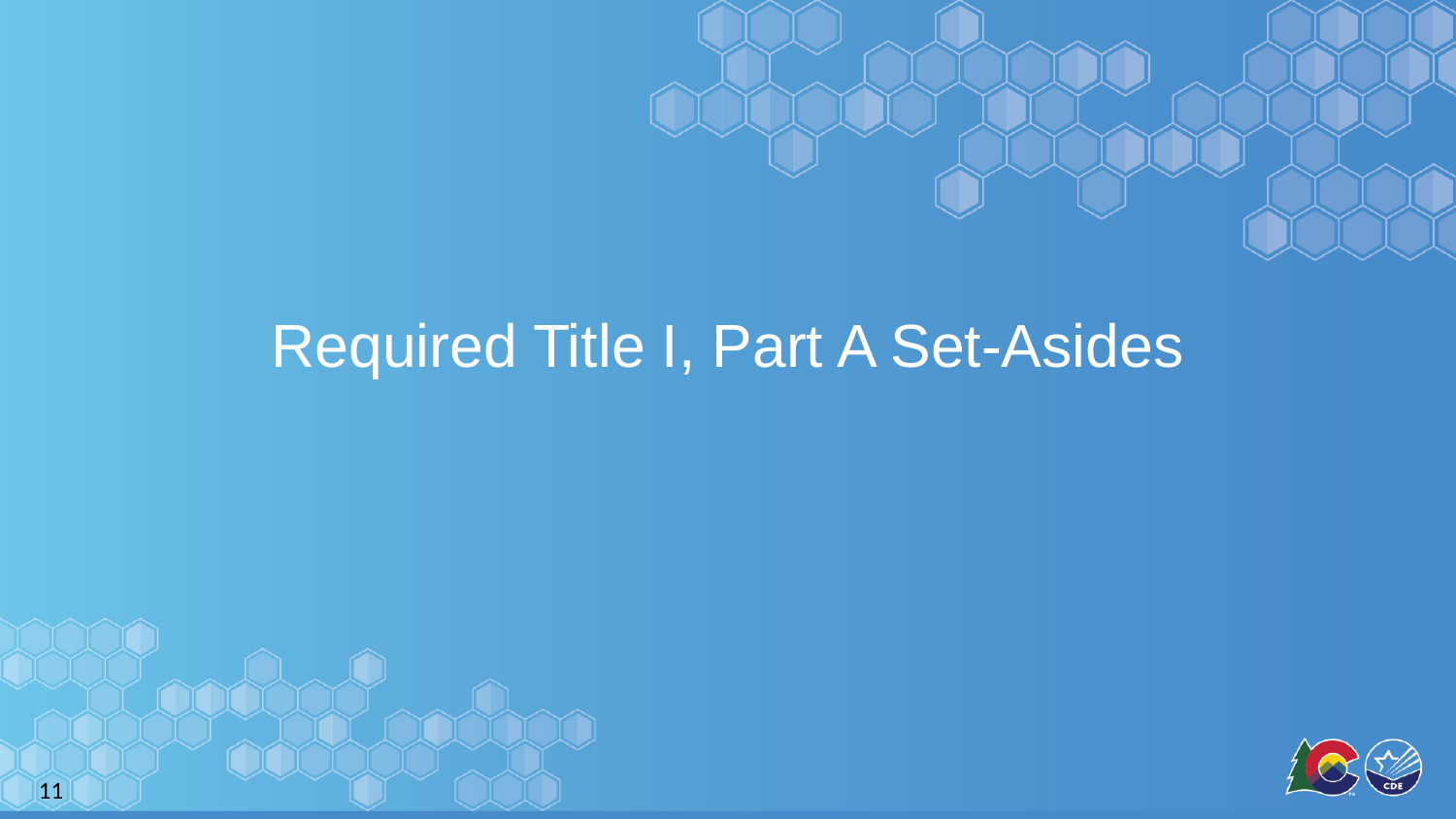

# Required Title I, Part A Set-Asides
11